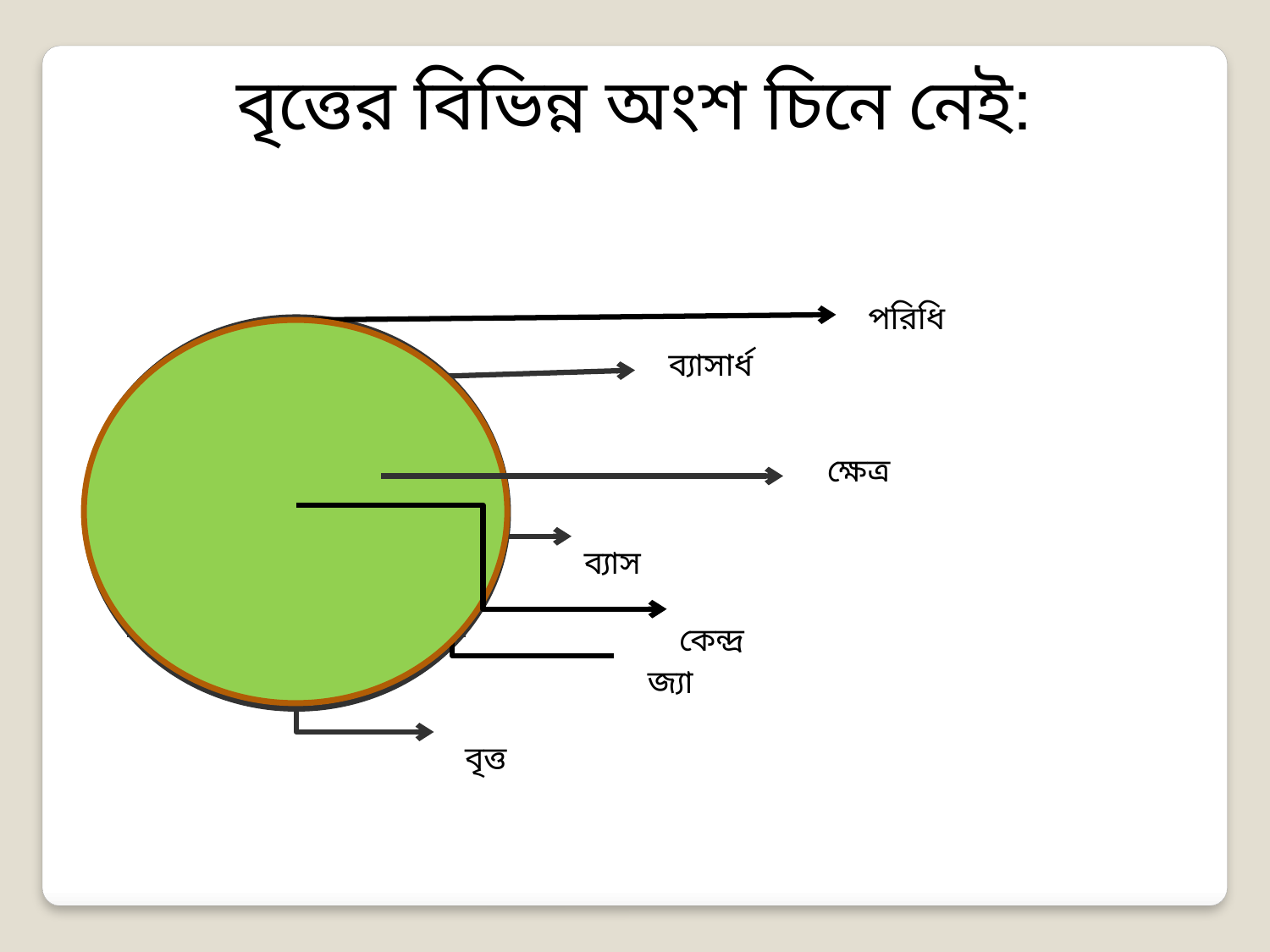

বৃত্তের বিভিন্ন অংশ চিনে নেই:
পরিধি

ব্যাসার্ধ
ক্ষেত্র

ব্যাস
কেন্দ্র
জ্যা
বৃত্ত